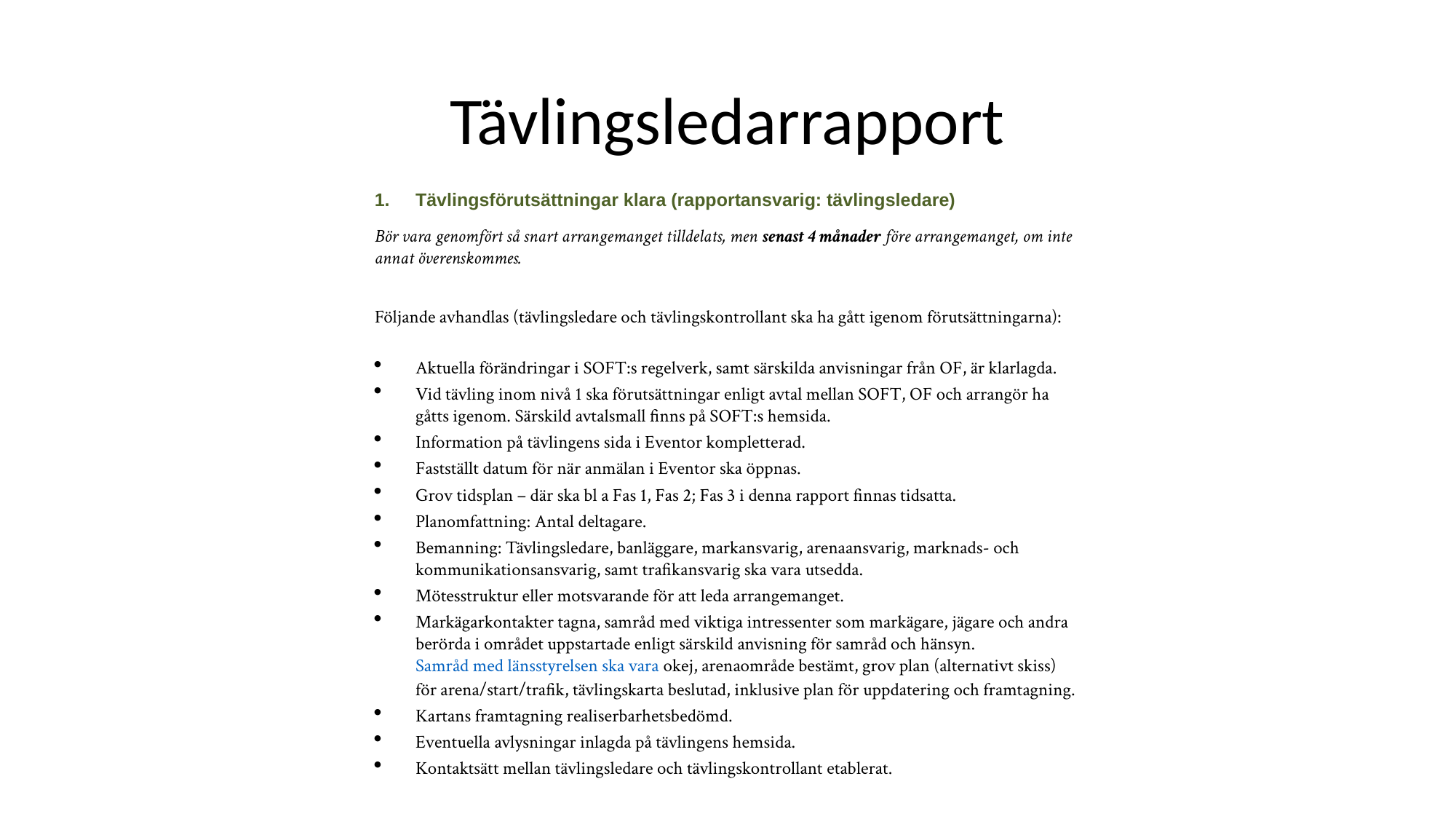

# Tävlingsledarrapport
Tävlingsförutsättningar klara (rapportansvarig: tävlingsledare)
Bör vara genomfört så snart arrangemanget tilldelats, men senast 4 månader före arrangemanget, om inte annat överenskommes.

Följande avhandlas (tävlingsledare och tävlingskontrollant ska ha gått igenom förutsättningarna):
Aktuella förändringar i SOFT:s regelverk, samt särskilda anvisningar från OF, är klarlagda.
Vid tävling inom nivå 1 ska förutsättningar enligt avtal mellan SOFT, OF och arrangör ha gåtts igenom. Särskild avtalsmall finns på SOFT:s hemsida.
Information på tävlingens sida i Eventor kompletterad.
Fastställt datum för när anmälan i Eventor ska öppnas.
Grov tidsplan – där ska bl a Fas 1, Fas 2; Fas 3 i denna rapport finnas tidsatta.
Planomfattning: Antal deltagare.
Bemanning: Tävlingsledare, banläggare, markansvarig, arenaansvarig, marknads- och kommunikationsansvarig, samt trafikansvarig ska vara utsedda.
Mötesstruktur eller motsvarande för att leda arrangemanget.
Markägarkontakter tagna, samråd med viktiga intressenter som markägare, jägare och andra berörda i området uppstartade enligt särskild anvisning för samråd och hänsyn. Samråd med länsstyrelsen ska vara okej, arenaområde bestämt, grov plan (alternativt skiss) för arena/start/trafik, tävlingskarta beslutad, inklusive plan för uppdatering och framtagning.
Kartans framtagning realiserbarhetsbedömd.
Eventuella avlysningar inlagda på tävlingens hemsida.
Kontaktsätt mellan tävlingsledare och tävlingskontrollant etablerat.